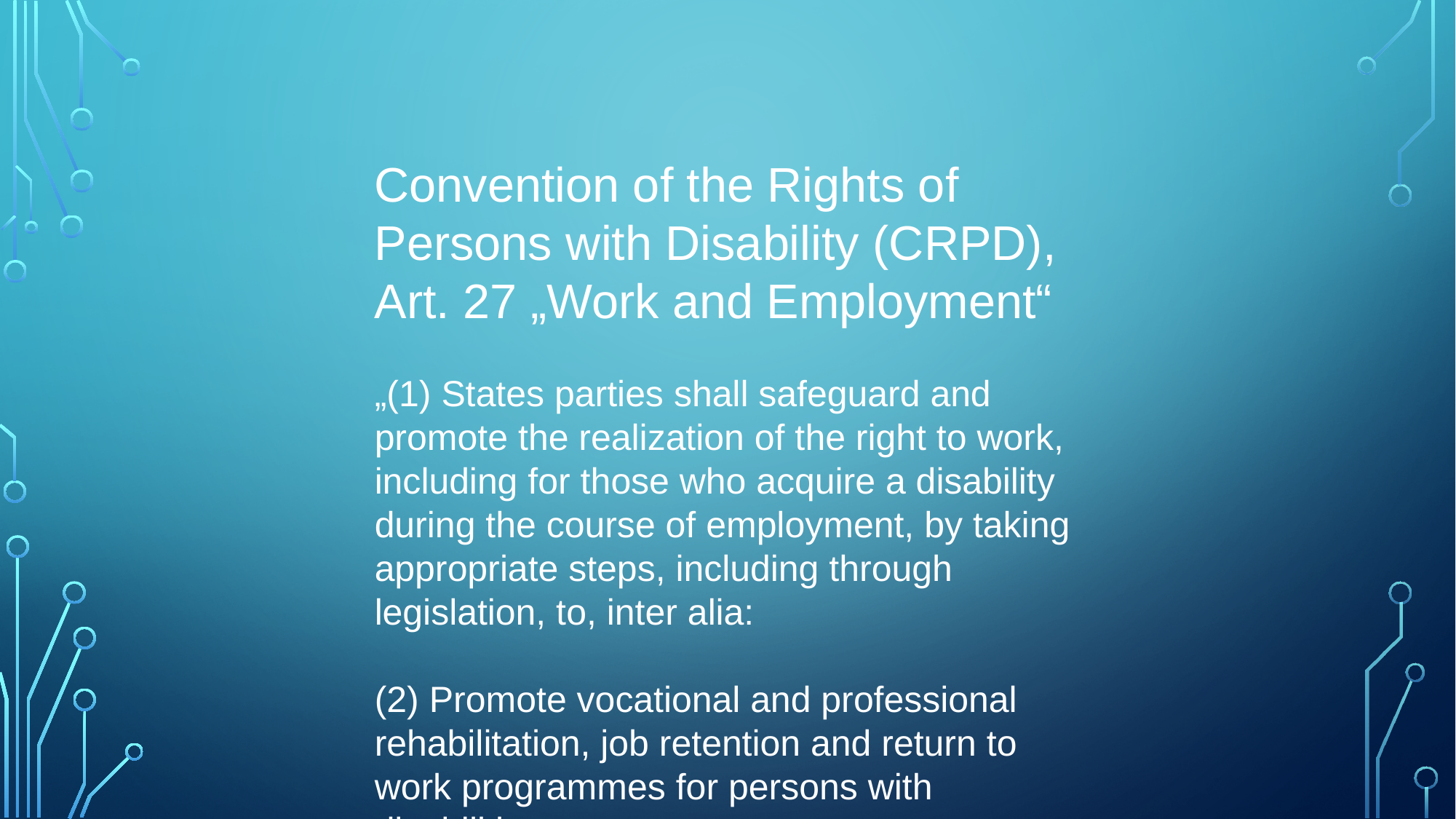

Convention of the Rights of Persons with Disability (CRPD), Art. 27 „Work and Employment“

„(1) States parties shall safeguard and promote the realization of the right to work, including for those who acquire a disability during the course of employment, by taking appropriate steps, including through legislation, to, inter alia:

(2) Promote vocational and professional rehabilitation, job retention and return to work programmes for persons with disabilities.